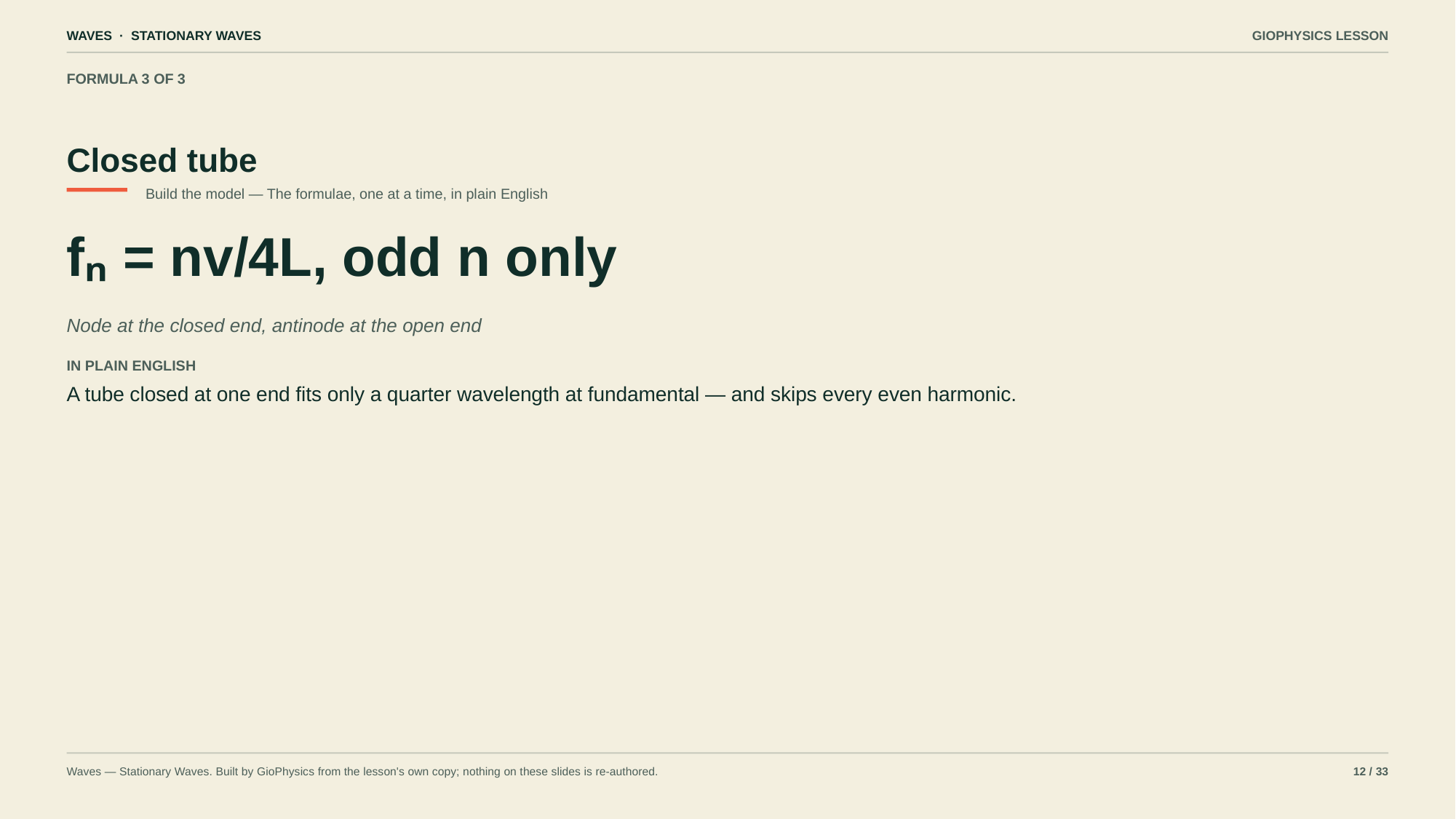

WAVES  ·  STATIONARY WAVES
GIOPHYSICS LESSON

FORMULA 3 OF 3
Closed tube
Build the model — The formulae, one at a time, in plain English

fₙ = nv/4L, odd n only
Node at the closed end, antinode at the open end
IN PLAIN ENGLISH
A tube closed at one end fits only a quarter wavelength at fundamental — and skips every even harmonic.

Waves — Stationary Waves. Built by GioPhysics from the lesson's own copy; nothing on these slides is re-authored.
12 / 33